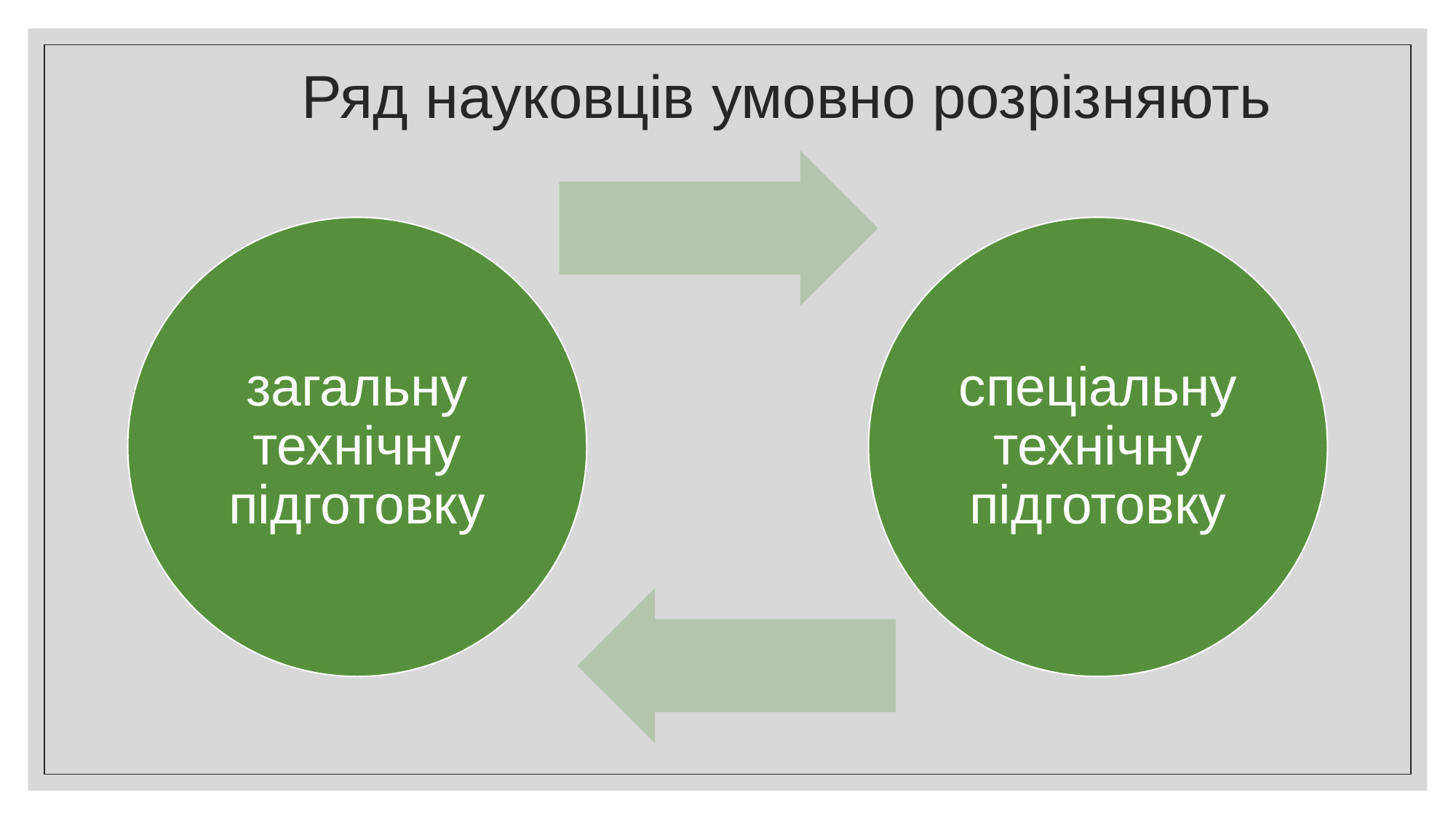

# Ряд науковців умовно розрізняють

загальну технічну підготовку
спеціальну технічну підготовку